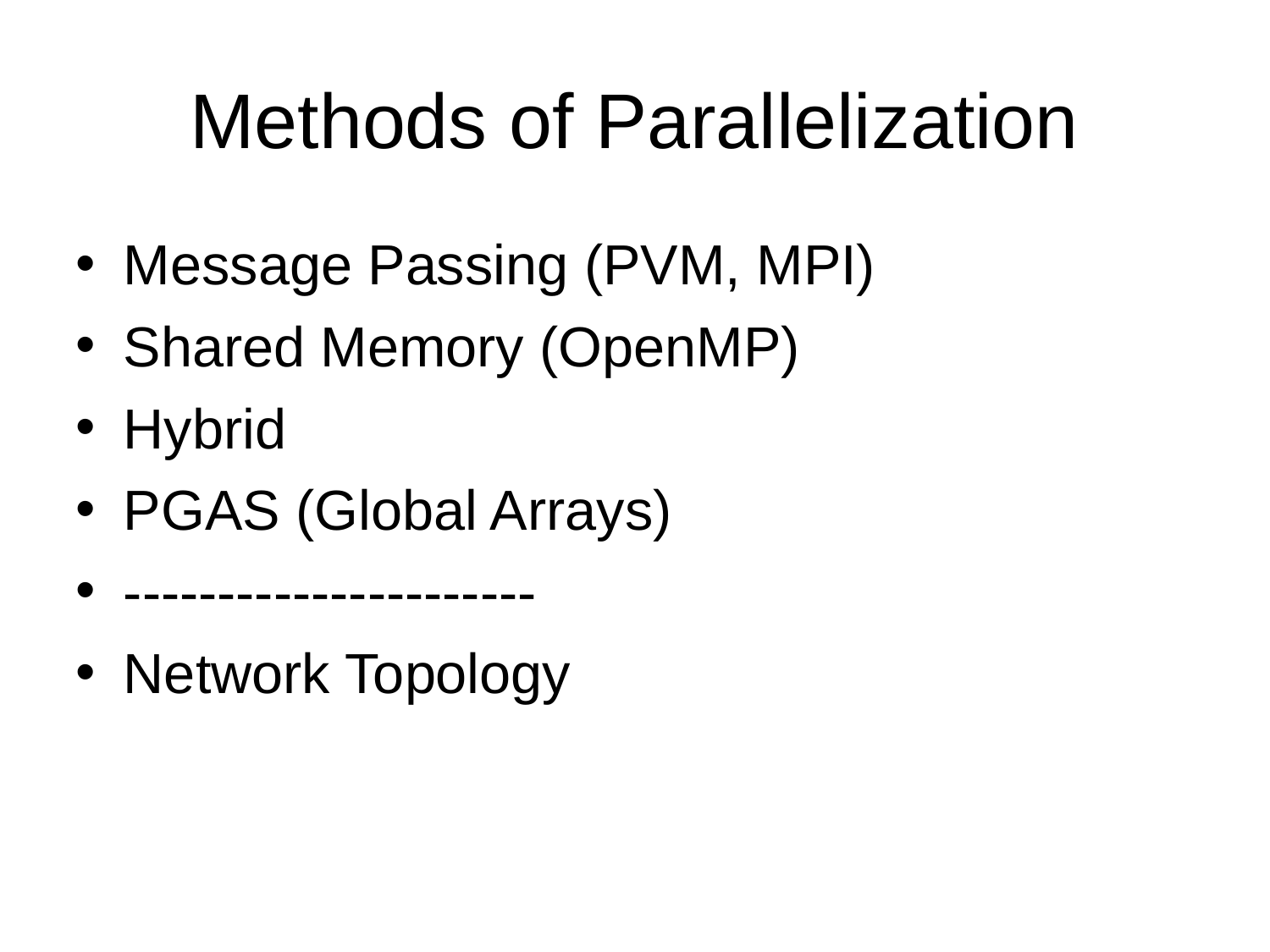

# Methods of Parallelization
Message Passing (PVM, MPI)‏
Shared Memory (OpenMP)‏
Hybrid
PGAS (Global Arrays)
----------------------
Network Topology
Introduction to Parallel Processing